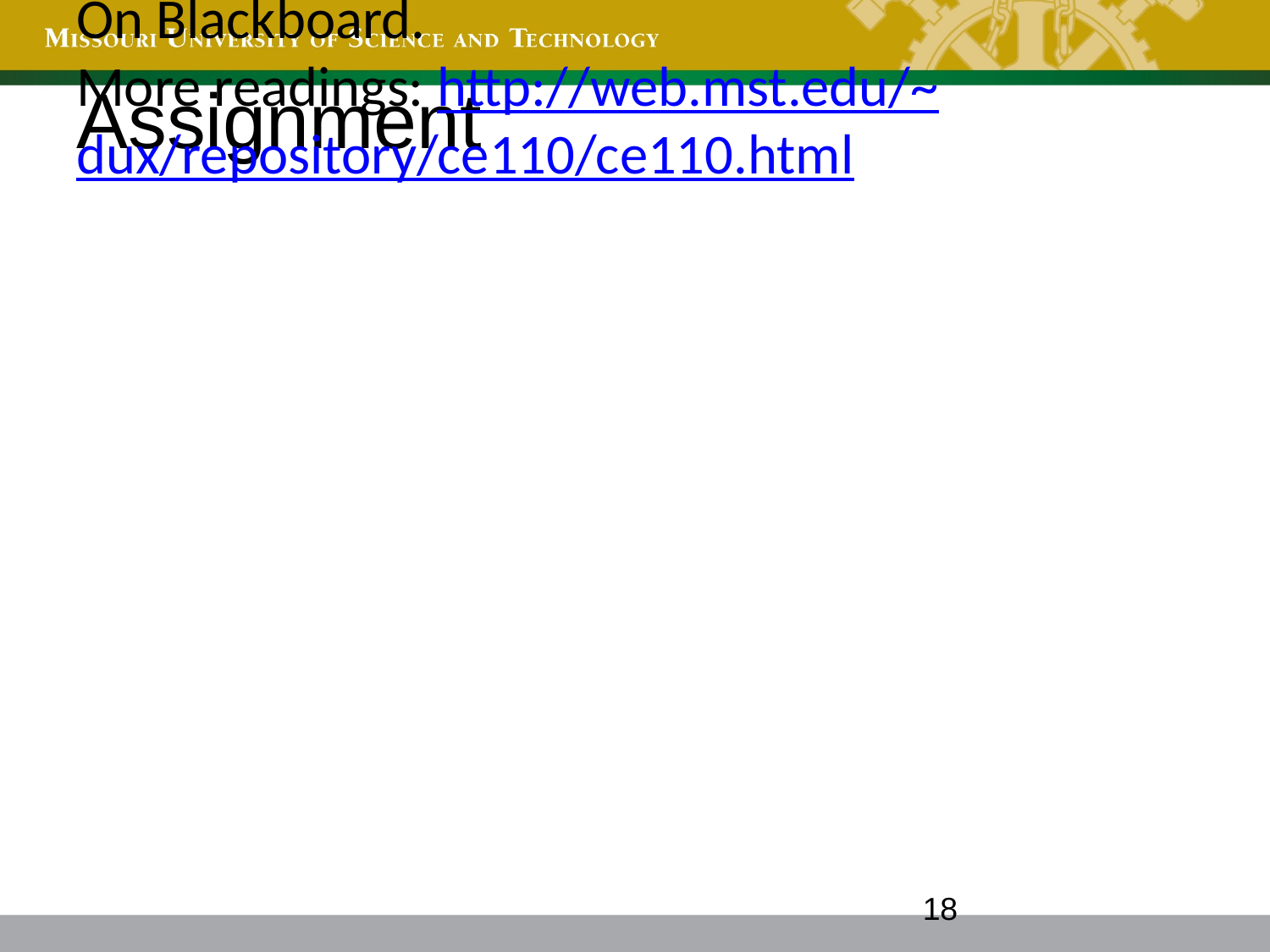

Assignment
On Blackboard.
More readings: http://web.mst.edu/~dux/repository/ce110/ce110.html

18